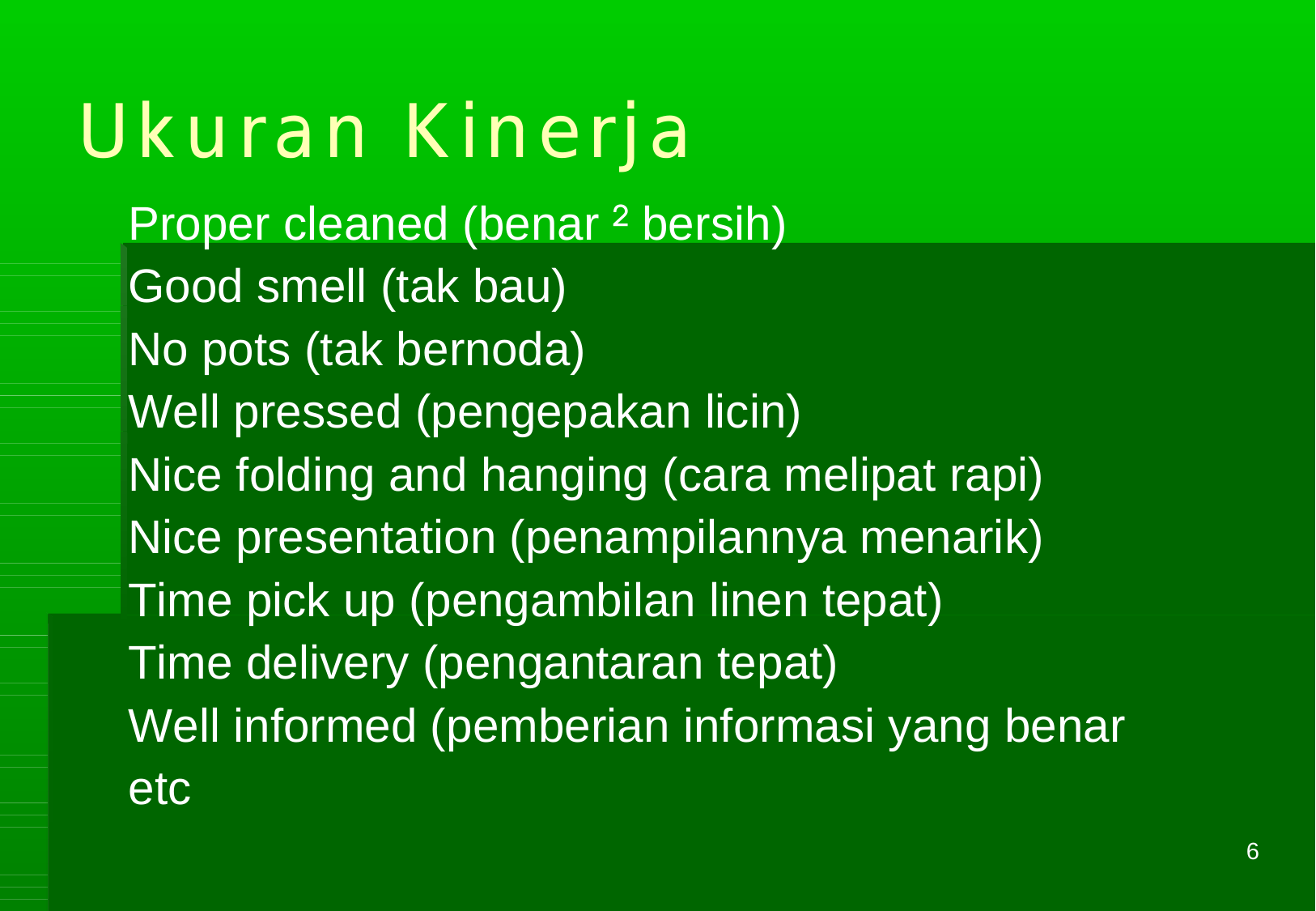

# Ukuran Kinerja
Proper cleaned (benar ² bersih)
Good smell (tak bau)
No pots (tak bernoda)
Well pressed (pengepakan licin)
Nice folding and hanging (cara melipat rapi)
Nice presentation (penampilannya menarik)
Time pick up (pengambilan linen tepat)
Time delivery (pengantaran tepat)
Well informed (pemberian informasi yang benar
etc

6